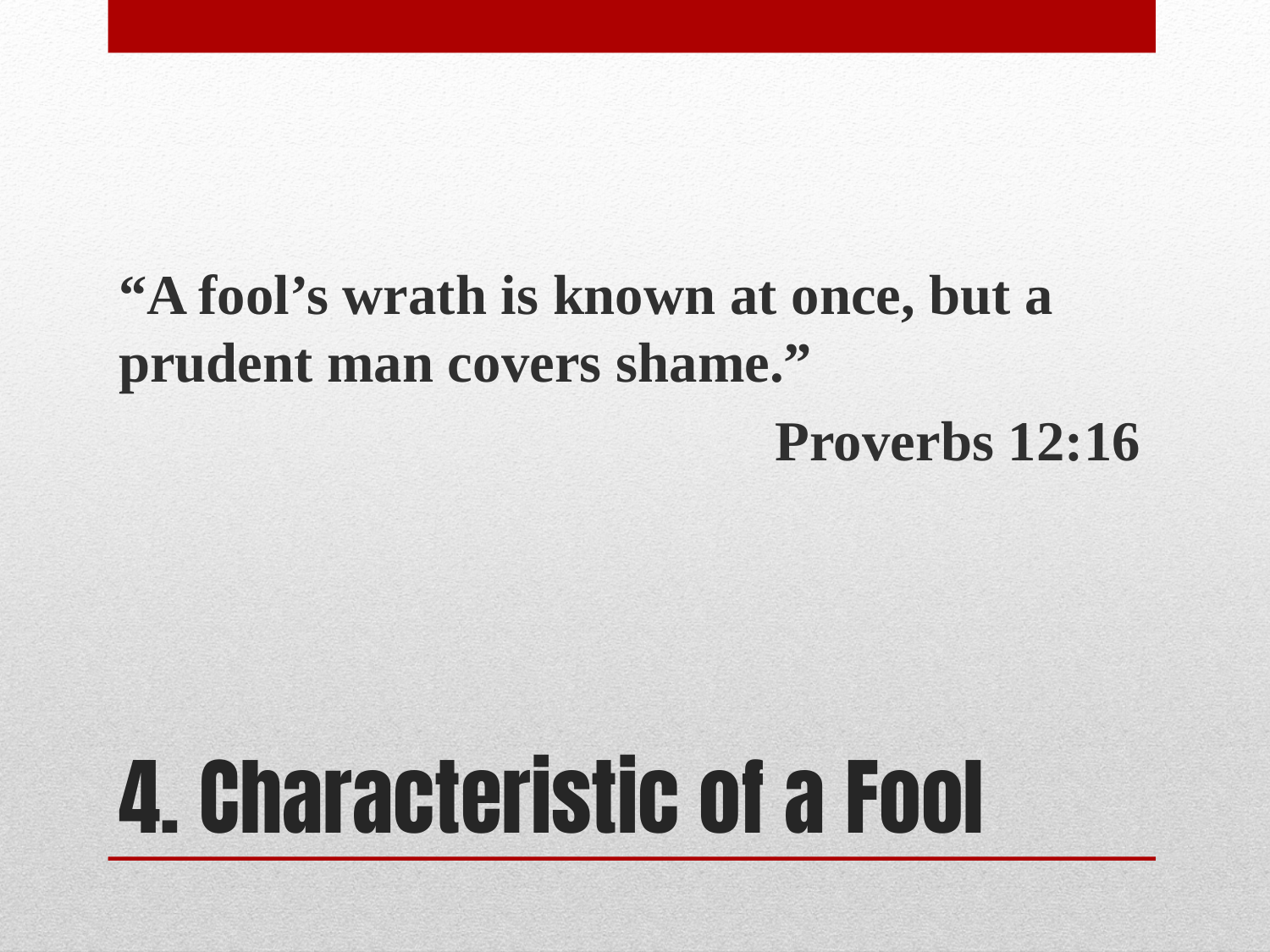

“A fool’s wrath is known at once, but a prudent man covers shame.”
Proverbs 12:16

# 4. Characteristic of a Fool